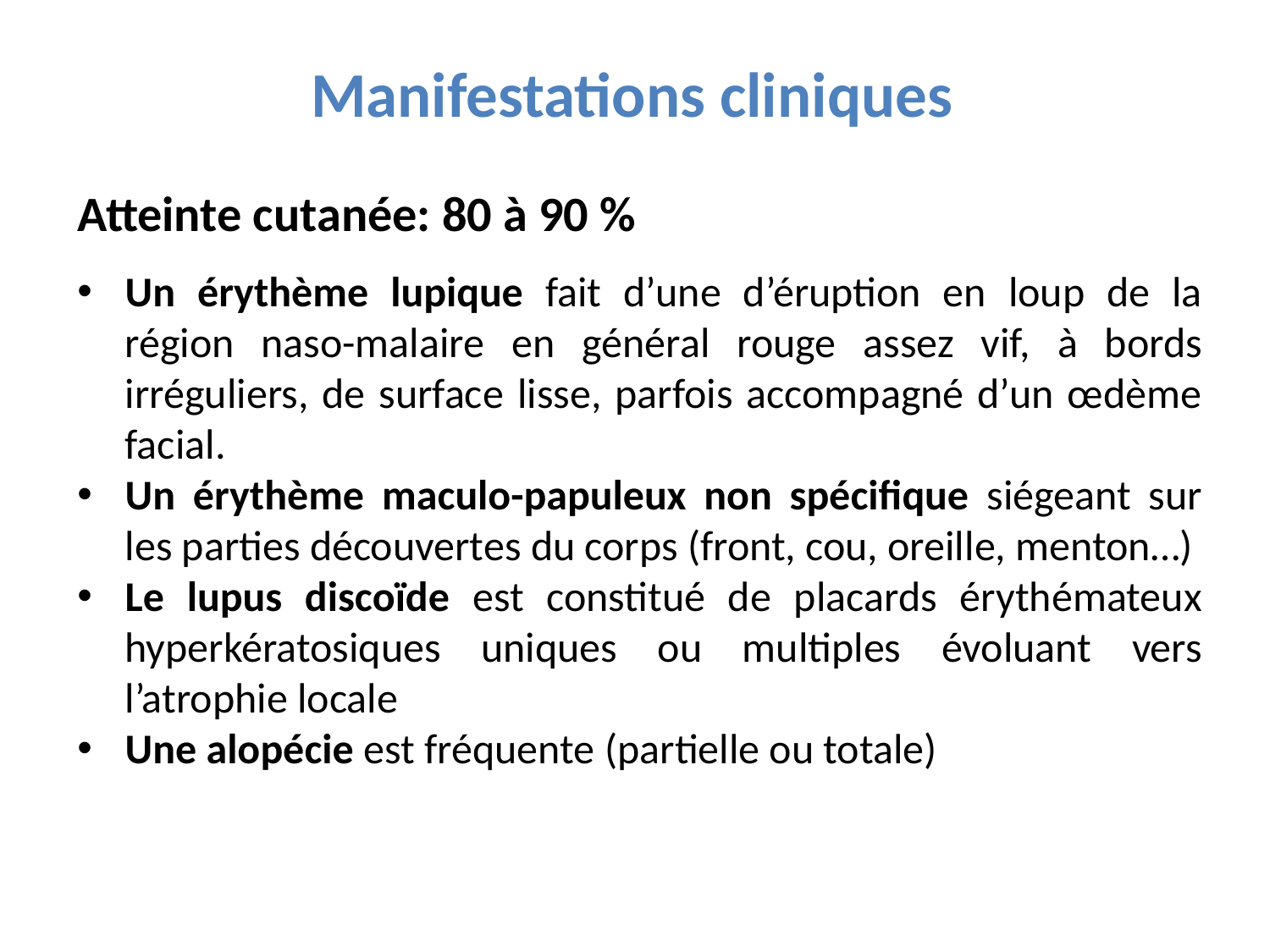

# Manifestations cliniques
Atteinte cutanée: 80 à 90 %

Un érythème lupique fait d’une d’éruption en loup de la région naso-malaire en général rouge assez vif, à bords irréguliers, de surface lisse, parfois accompagné d’un œdème facial.
Un érythème maculo-papuleux non spécifique siégeant sur les parties découvertes du corps (front, cou, oreille, menton…)
Le lupus discoïde est constitué de placards érythémateux hyperkératosiques uniques ou multiples évoluant vers l’atrophie locale
Une alopécie est fréquente (partielle ou totale)